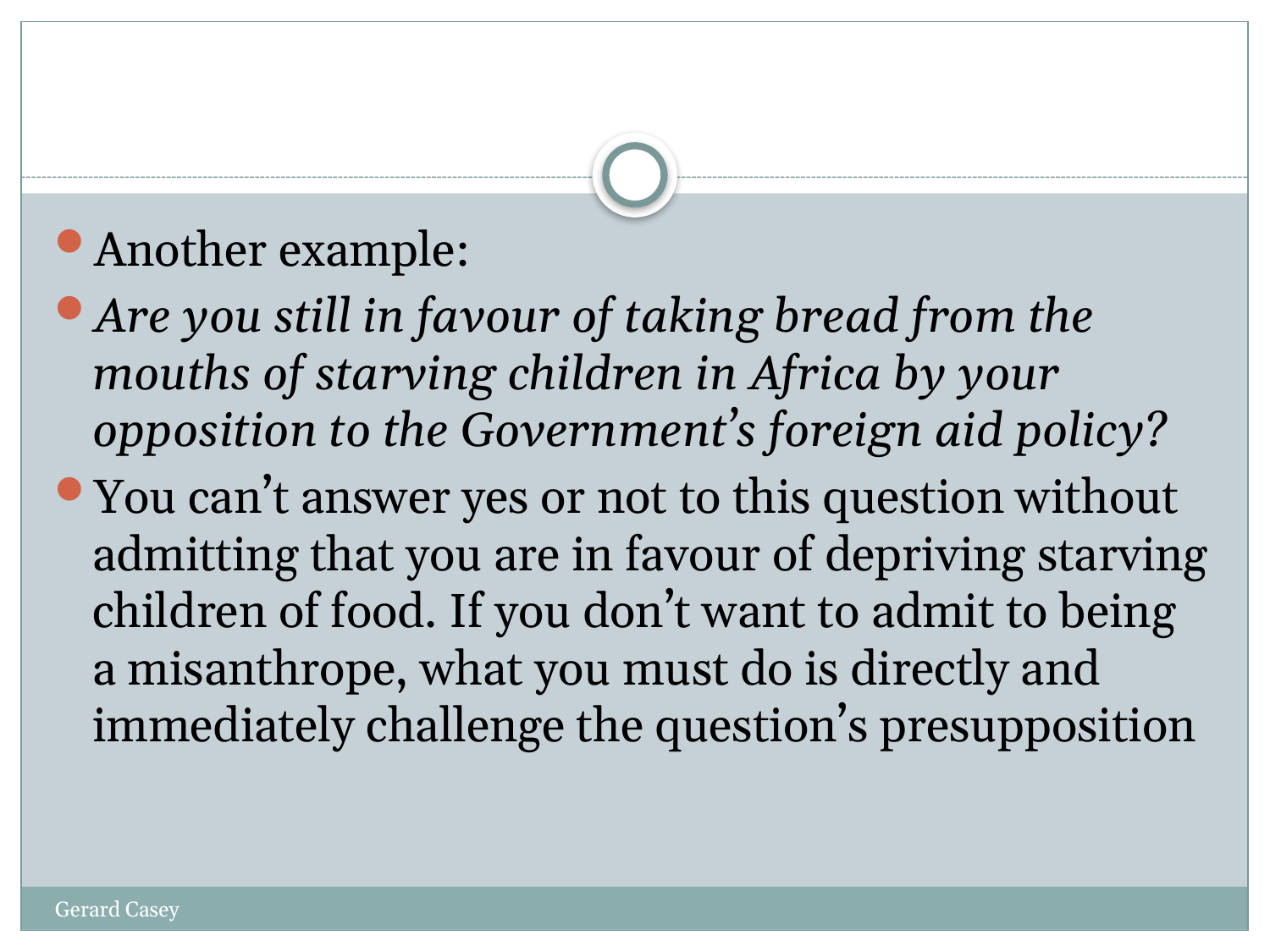

#
Another example:
Are you still in favour of taking bread from the mouths of starving children in Africa by your opposition to the Government’s foreign aid policy?
You can’t answer yes or not to this question without admitting that you are in favour of depriving starving children of food. If you don’t want to admit to being a misanthrope, what you must do is directly and immediately challenge the question’s presupposition
Gerard Casey